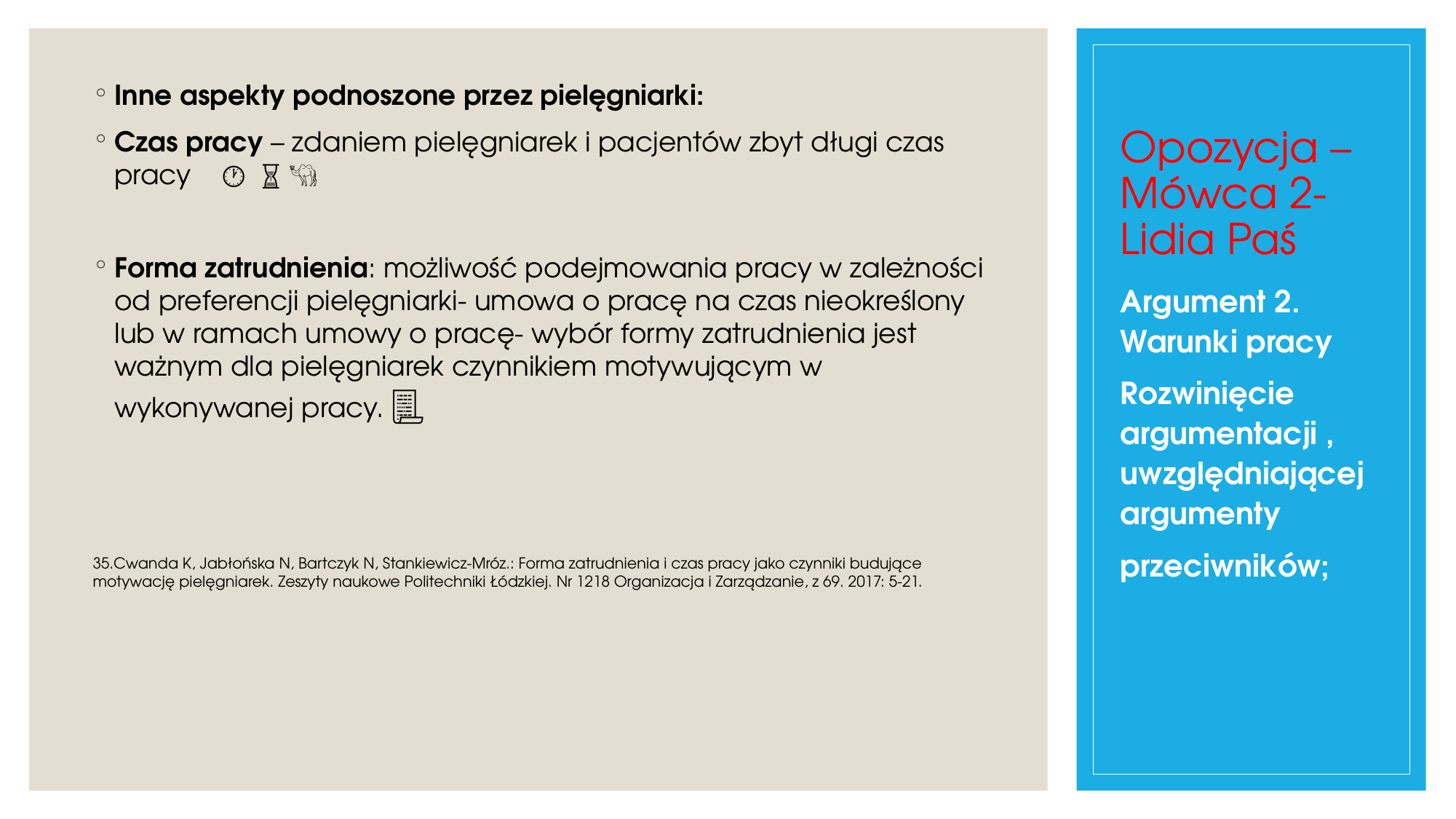

# Opozycja – Mówca 2-Lidia Paś
Inne aspekty podnoszone przez pielęgniarki:
Czas pracy – zdaniem pielęgniarek i pacjentów zbyt długi czas pracy    🕐  ⏳ 🐫

Forma zatrudnienia: możliwość podejmowania pracy w zależności od preferencji pielęgniarki- umowa o pracę na czas nieokreślony lub w ramach umowy o pracę- wybór formy zatrudnienia jest ważnym dla pielęgniarek czynnikiem motywującym w wykonywanej pracy. 📃

35.Cwanda K, Jabłońska N, Bartczyk N, Stankiewicz-Mróz.: Forma zatrudnienia i czas pracy jako czynniki budujące motywację pielęgniarek. Zeszyty naukowe Politechniki Łódzkiej. Nr 1218 Organizacja i Zarządzanie, z 69. 2017: 5-21.

Argument 2. Warunki pracy
Rozwinięcie argumentacji , uwzględniającej argumenty
przeciwników;